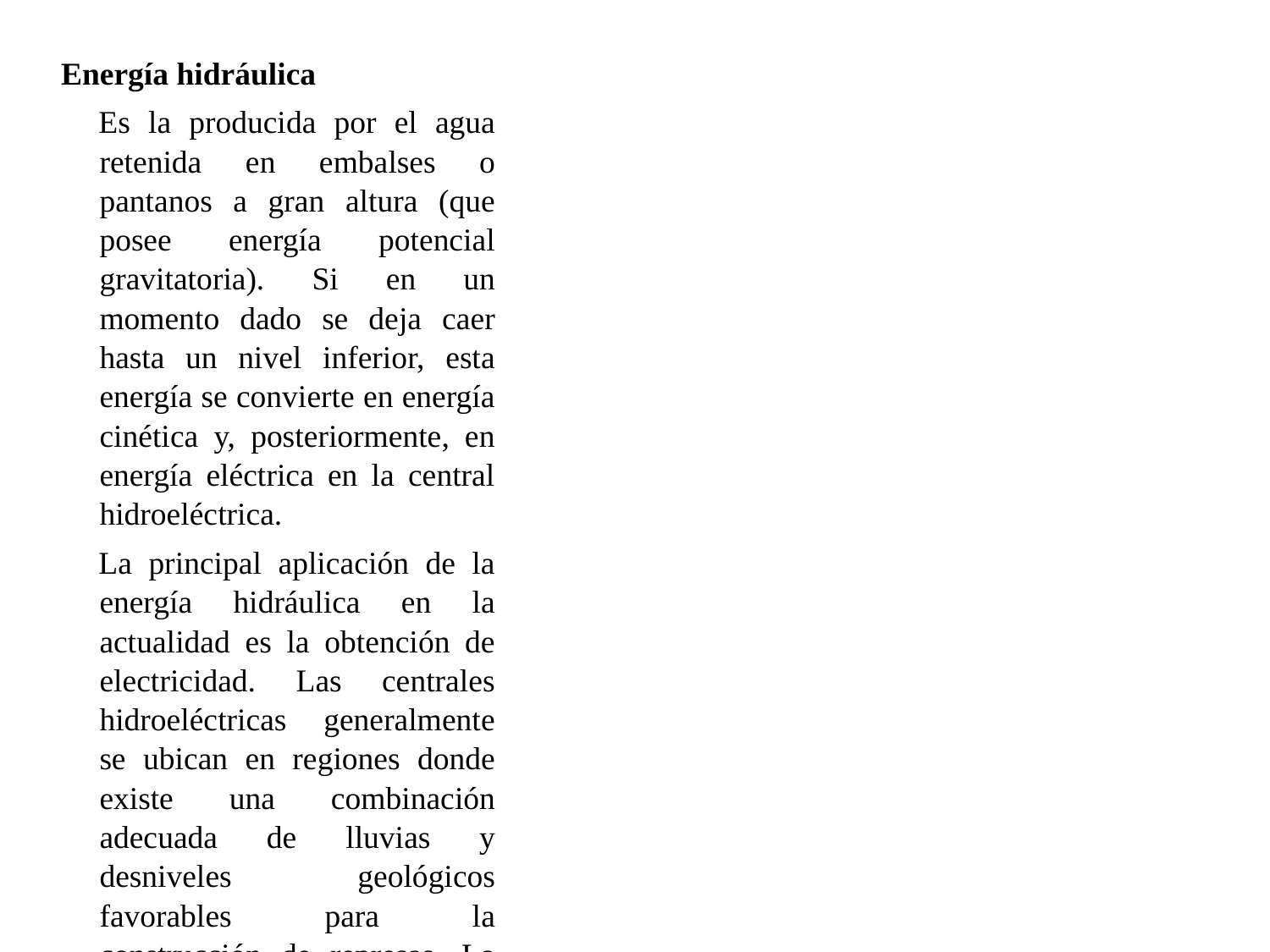

Energía hidráulica
Es la producida por el agua retenida en embalses o pantanos a gran altura (que posee energía potencial gravitatoria). Si en un momento dado se deja caer hasta un nivel inferior, esta energía se convierte en energía cinética y, posteriormente, en energía eléctrica en la central hidroeléctrica.
La principal aplicación de la energía hidráulica en la actualidad es la obtención de electricidad. Las centrales hidroeléctricas generalmente se ubican en regiones donde existe una combinación adecuada de lluvias y desniveles geológicos favorables para la construcción de represas. La energía hidráulica se obtiene a partir de la energía potencial y cinética de las masas de agua que transportan los ríos, provenientes de la lluvia y del deshielo. En su caída entre dos niveles del cauce, se hace pasar el agua por una turbina hidráulica, la cual transmite la energía a un alternador que la convierte en energía eléctrica.
Otro sistema que se emplea es conducir el agua de un arroyo con gran desnivel, por una tubería cerrada, en cuya base hay una turbina. El agua se recoge en una presa pequeña y la diferencia de altura proporciona la energía potencial necesaria.
Otro más consiste en hacer en el río una presa pequeña y desviar parte del caudal por un canal con menor pendiente que el río, de modo que unos kilómetros más adelante habrán ganado una cierta diferencia de nivel con el cauce y se hace caer el agua a él por una tubería, con una turbina.